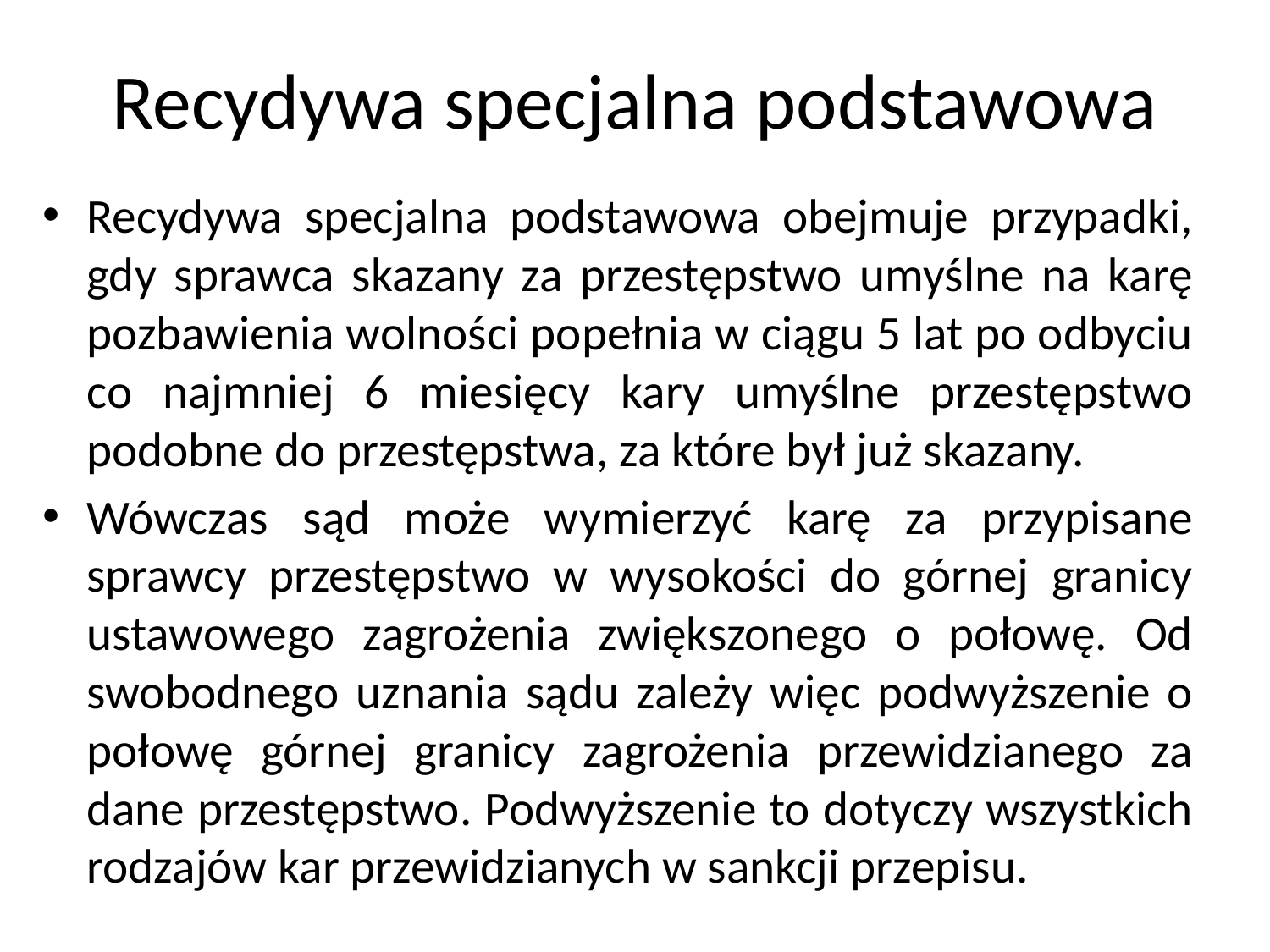

# Recydywa specjalna podstawowa
Recydywa specjalna podstawowa obejmuje przypadki, gdy sprawca skazany za przestępstwo umyślne na karę pozbawienia wolności popełnia w ciągu 5 lat po odbyciu co najmniej 6 miesięcy kary umyślne przestępstwo podobne do przestępstwa, za które był już skazany.
Wówczas sąd może wymierzyć karę za przypisane sprawcy przestępstwo w wysokości do górnej granicy ustawowego zagrożenia zwiększonego o połowę. Od swobodnego uznania sądu zależy więc podwyższenie o połowę górnej granicy zagrożenia przewidzianego za dane przestępstwo. Podwyższenie to dotyczy wszystkich rodzajów kar przewidzianych w sankcji przepisu.